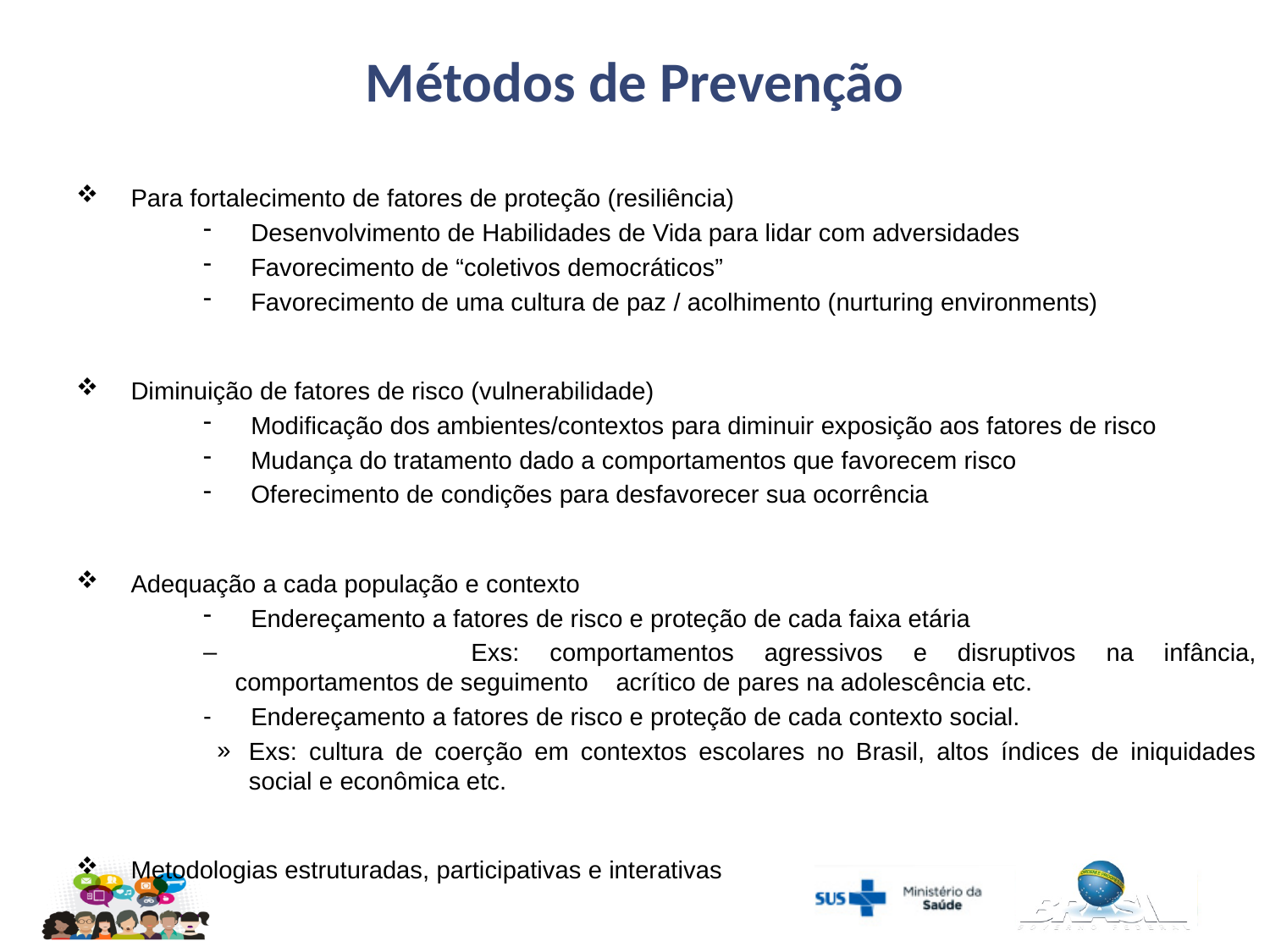

# Métodos de Prevenção
 Para fortalecimento de fatores de proteção (resiliência)
Desenvolvimento de Habilidades de Vida para lidar com adversidades
Favorecimento de “coletivos democráticos”
Favorecimento de uma cultura de paz / acolhimento (nurturing environments)

 Diminuição de fatores de risco (vulnerabilidade)
Modificação dos ambientes/contextos para diminuir exposição aos fatores de risco
Mudança do tratamento dado a comportamentos que favorecem risco
Oferecimento de condições para desfavorecer sua ocorrência

 Adequação a cada população e contexto
Endereçamento a fatores de risco e proteção de cada faixa etária
	Exs: comportamentos agressivos e disruptivos na infância, comportamentos de seguimento 	acrítico de pares na adolescência etc.
Endereçamento a fatores de risco e proteção de cada contexto social.
Exs: cultura de coerção em contextos escolares no Brasil, altos índices de iniquidades social e econômica etc.

 Metodologias estruturadas, participativas e interativas